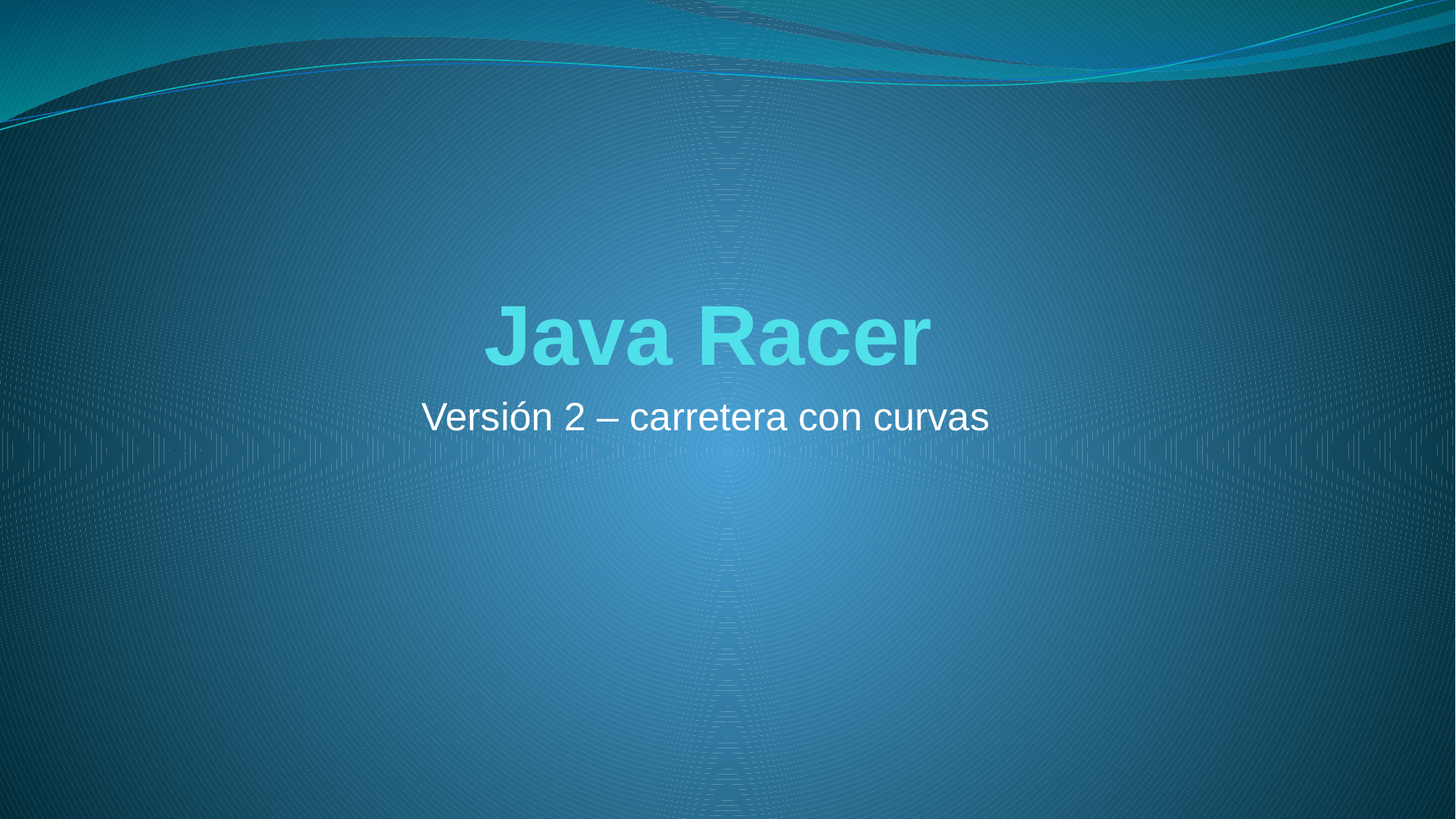

# Java Racer
Versión 2 – carretera con curvas